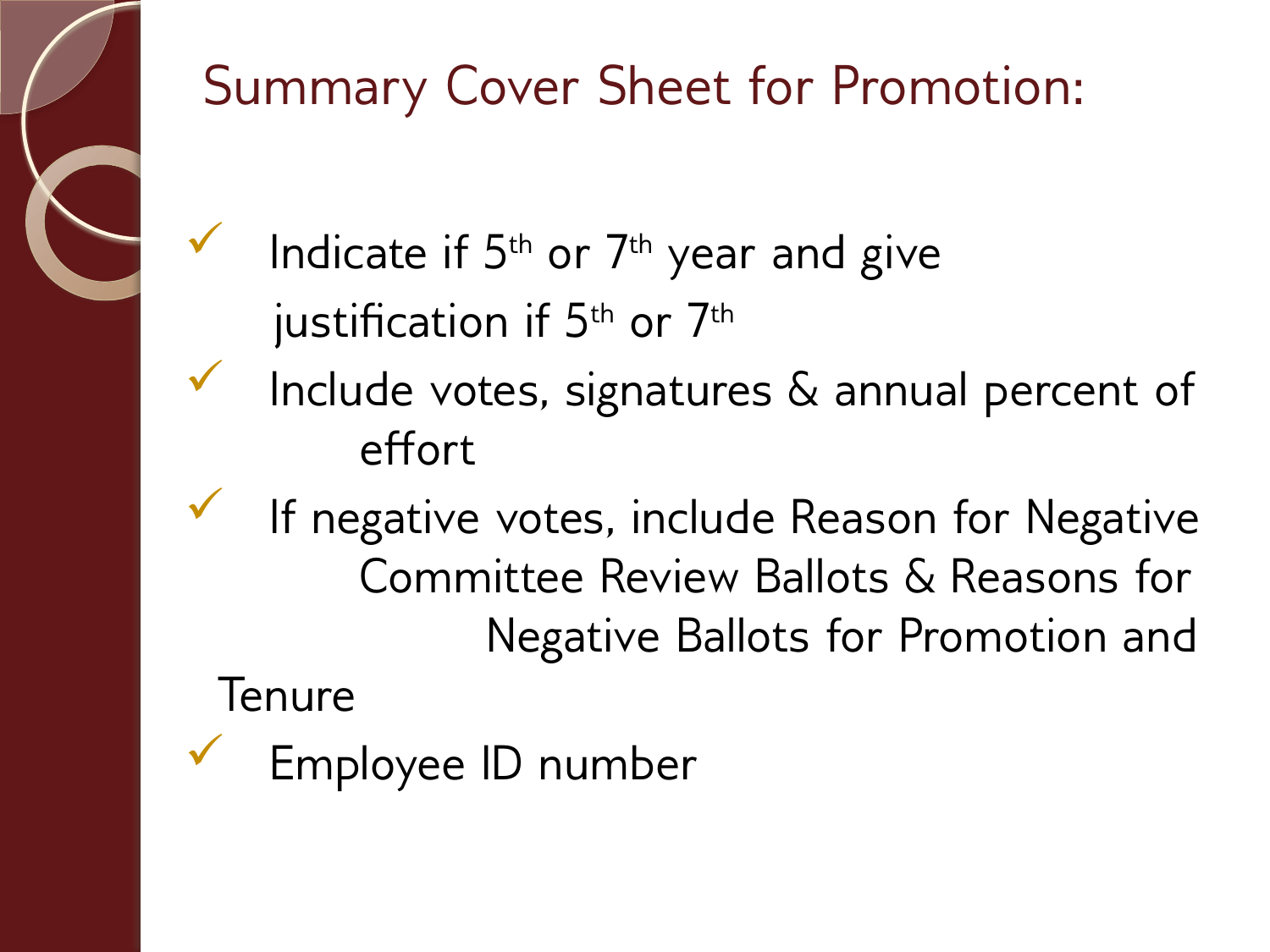

Summary Cover Sheet for Promotion:

   Indicate if 5th or 7th year and give
      justification if 5th or 7th
   Include votes, signatures & annual percent of    	 effort
   If negative votes, include Reason for Negative 	 Committee Review Ballots & Reasons for 	   	 Negative Ballots for Promotion and Tenure
   Employee ID number